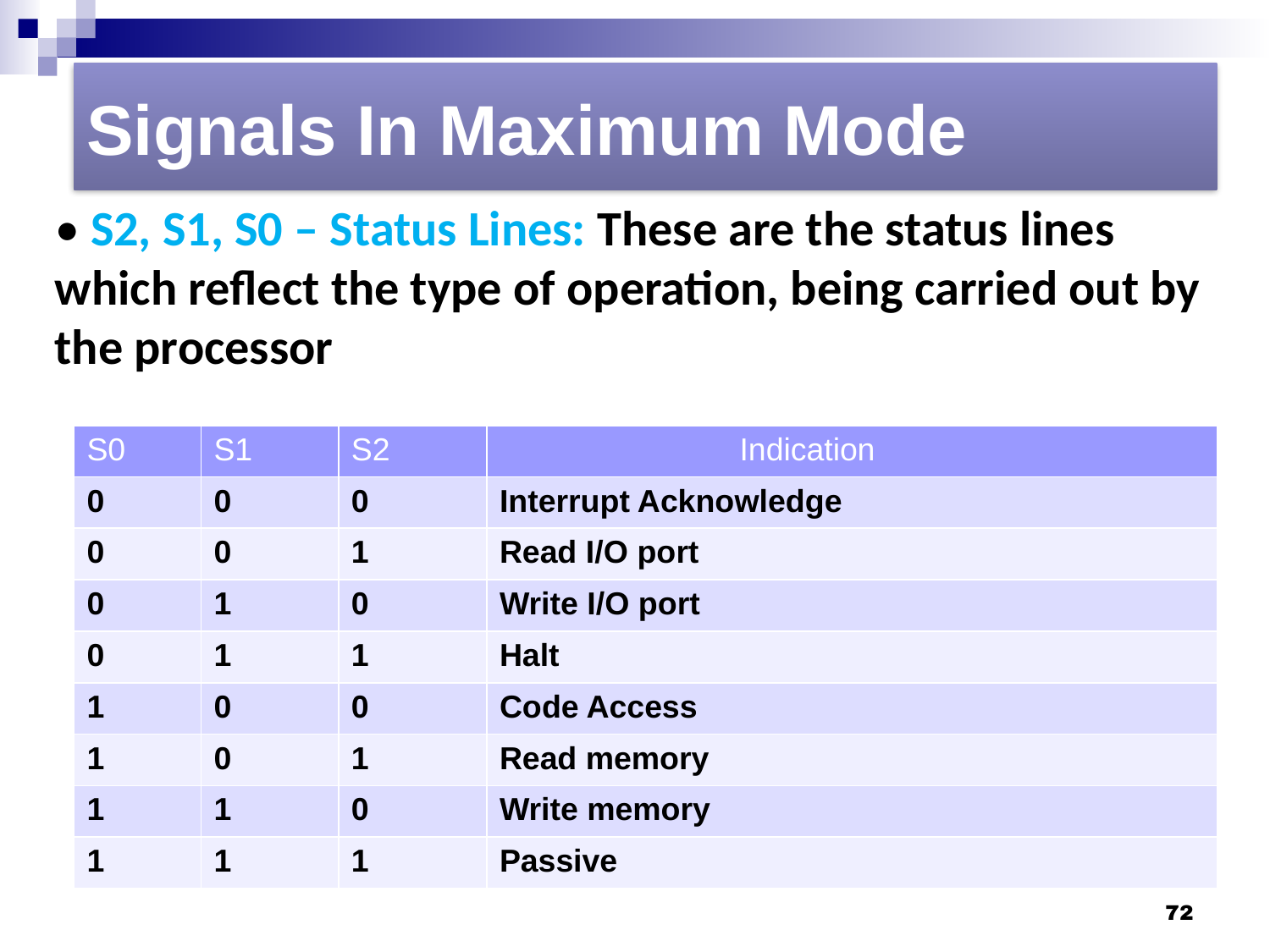

Signals In Maximum Mode
• S2, S1, S0 – Status Lines: These are the status lines which reflect the type of operation, being carried out by the processor
| S0 | S1 | S2 | Indication |
| --- | --- | --- | --- |
| 0 | 0 | 0 | Interrupt Acknowledge |
| 0 | 0 | 1 | Read I/O port |
| 0 | 1 | 0 | Write I/O port |
| 0 | 1 | 1 | Halt |
| 1 | 0 | 0 | Code Access |
| 1 | 0 | 1 | Read memory |
| 1 | 1 | 0 | Write memory |
| 1 | 1 | 1 | Passive |
72